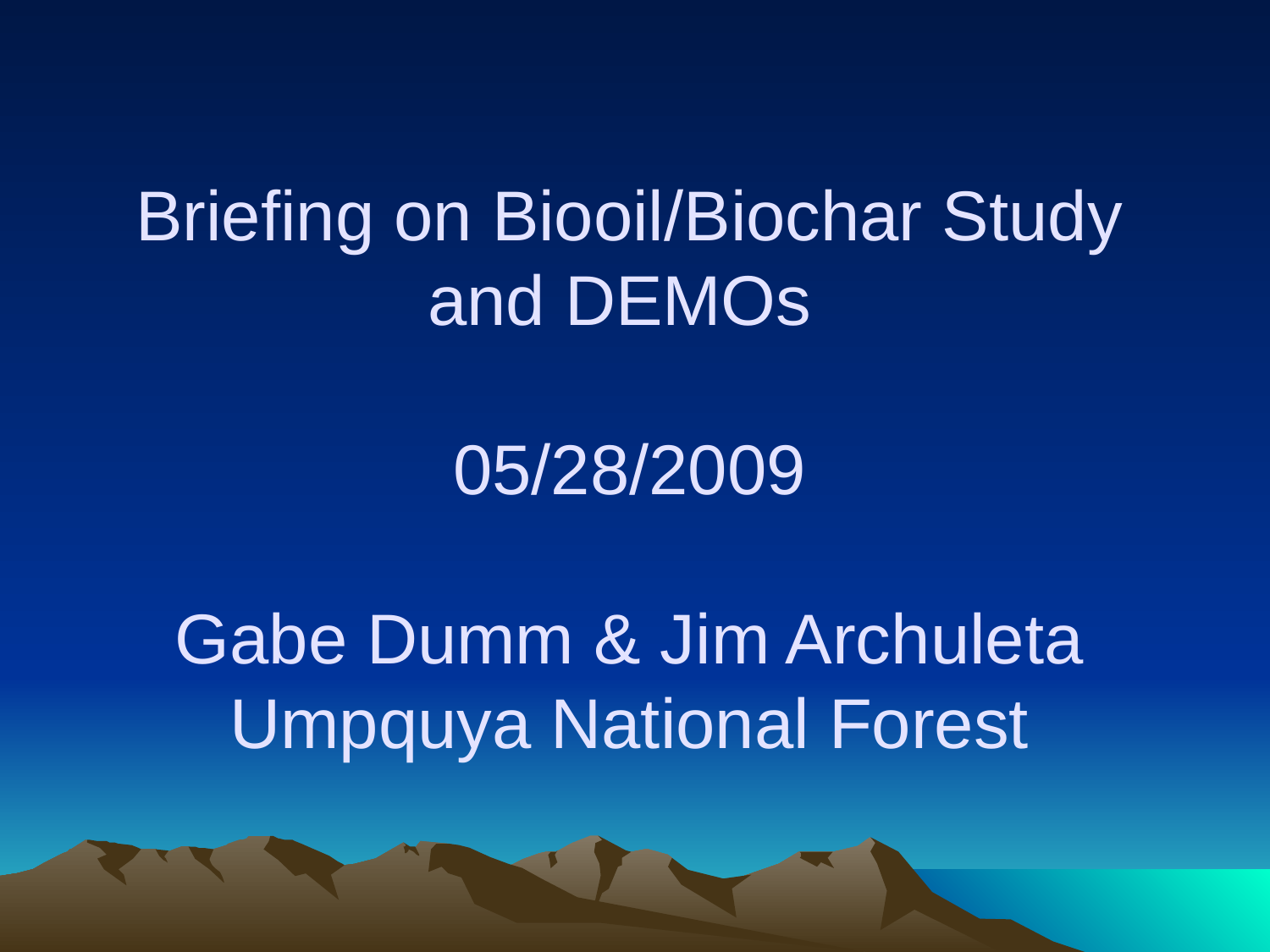

# Briefing on Biooil/Biochar Study and DEMOs 05/28/2009 Gabe Dumm & Jim Archuleta Umpquya National Forest